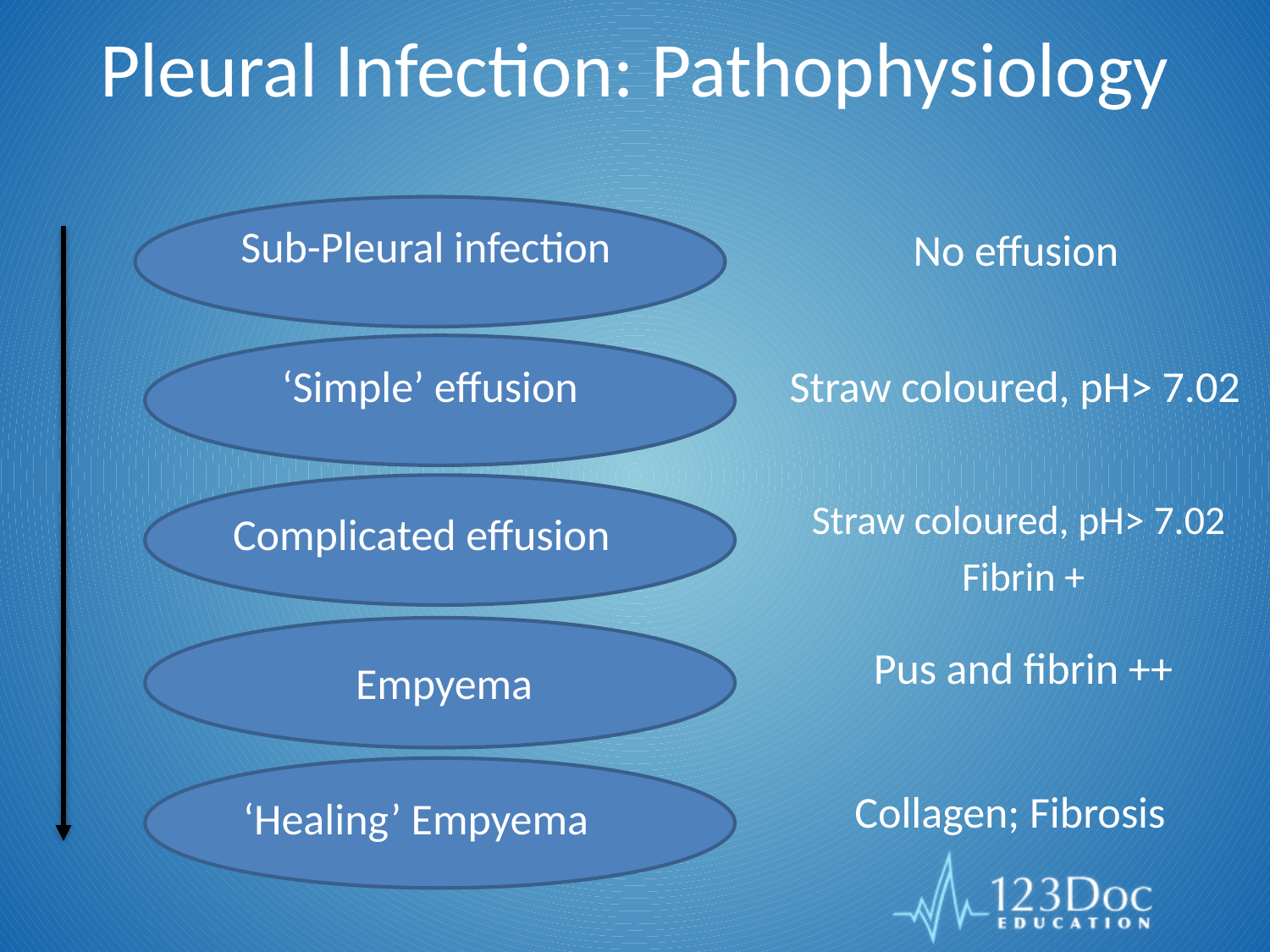

# Pleural Infection: Pathophysiology

Sub-Pleural infection
No effusion

‘Simple’ effusion
Straw coloured, pH> 7.02

Straw coloured, pH> 7.02
Fibrin +
Complicated effusion

Pus and fibrin ++
Empyema

Collagen; Fibrosis
‘Healing’ Empyema